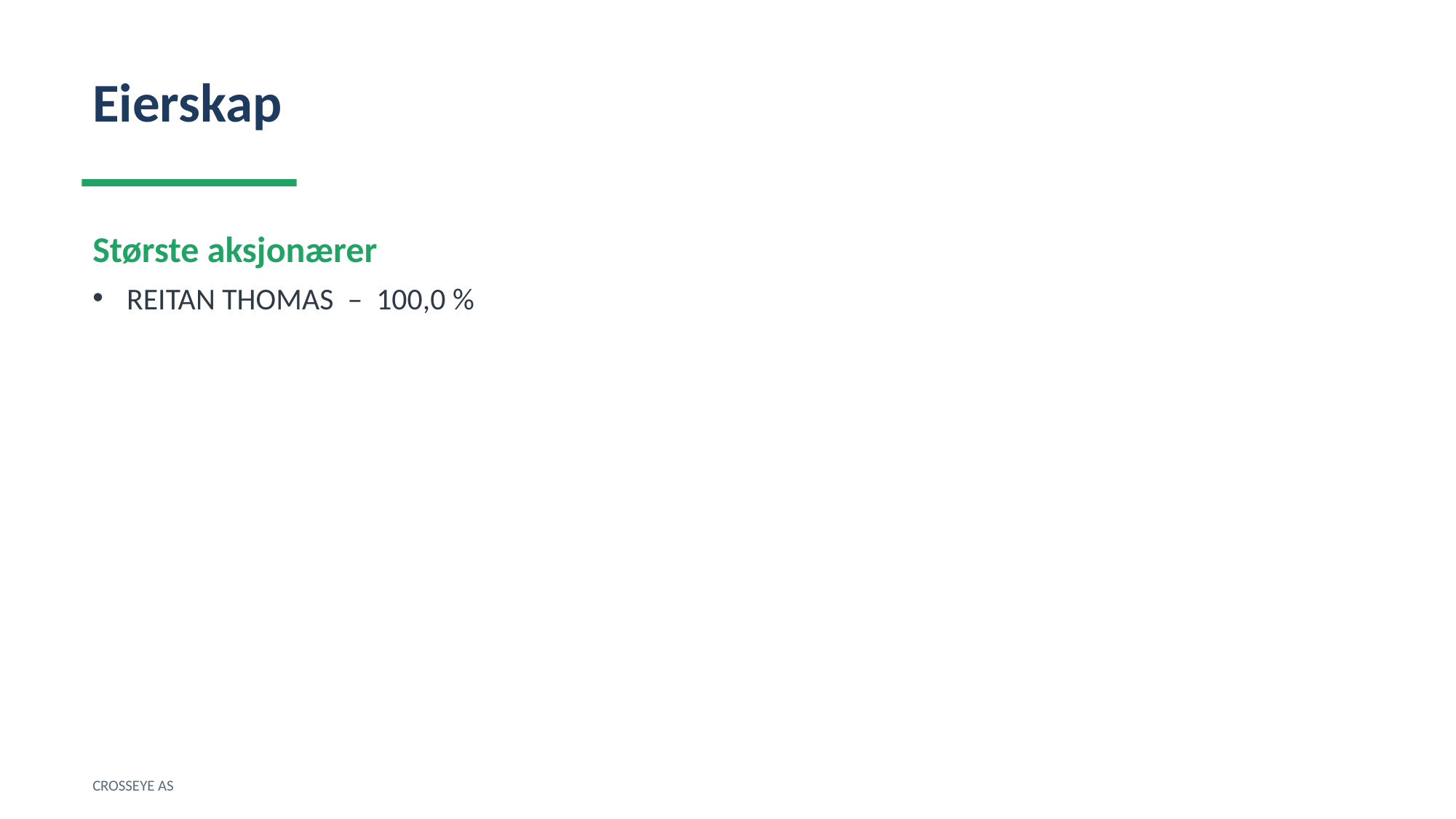

Eierskap

Største aksjonærer
REITAN THOMAS  –  100,0 %
CROSSEYE AS